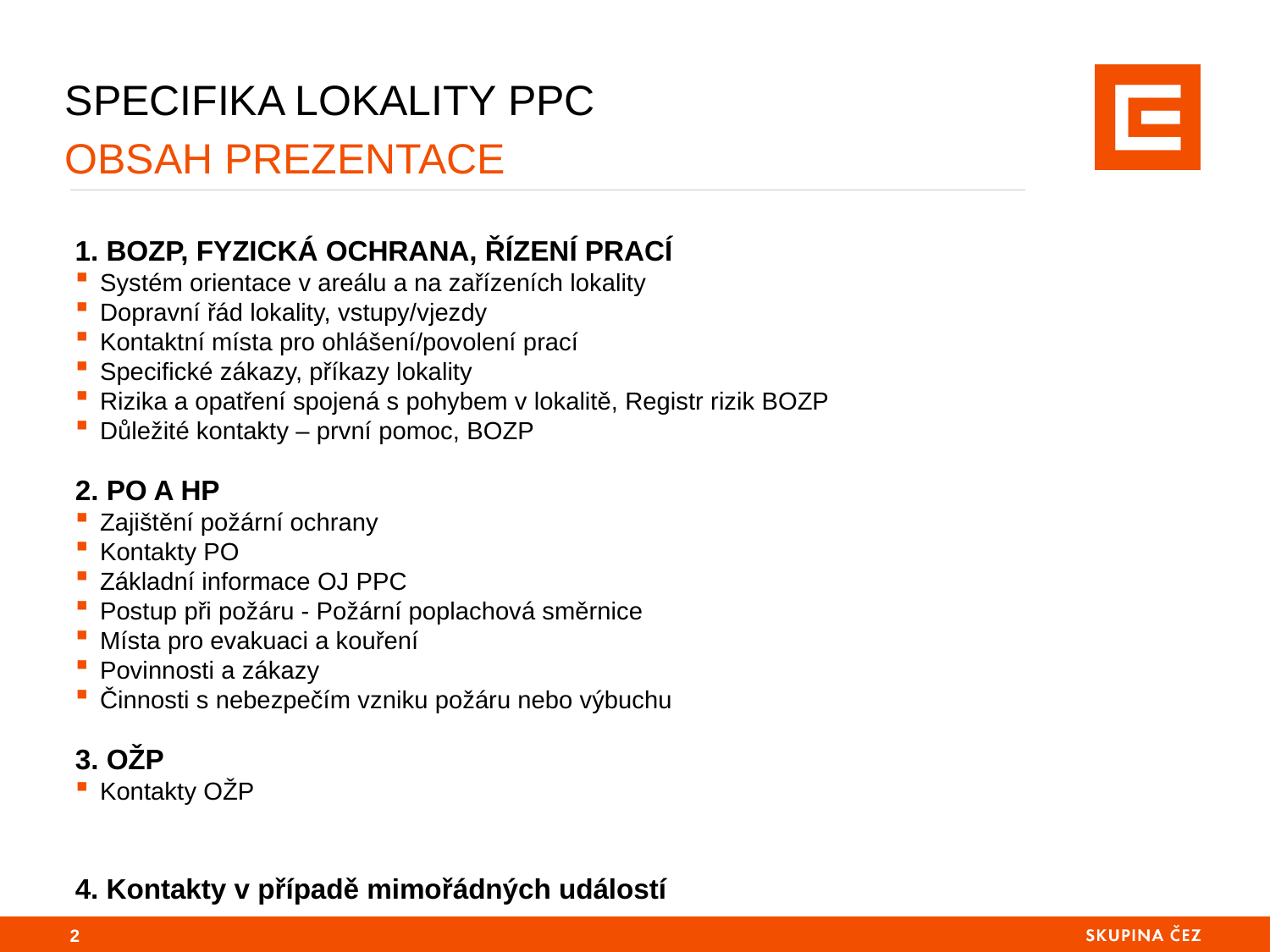

# Specifika lokality PPC obsah prezentace
1. BOZP, FYZICKÁ OCHRANA, ŘÍZENÍ PRACÍ
Systém orientace v areálu a na zařízeních lokality
Dopravní řád lokality, vstupy/vjezdy
Kontaktní místa pro ohlášení/povolení prací
Specifické zákazy, příkazy lokality
Rizika a opatření spojená s pohybem v lokalitě, Registr rizik BOZP
Důležité kontakty – první pomoc, BOZP
2. PO A HP
Zajištění požární ochrany
Kontakty PO
Základní informace OJ PPC
Postup při požáru - Požární poplachová směrnice
Místa pro evakuaci a kouření
Povinnosti a zákazy
Činnosti s nebezpečím vzniku požáru nebo výbuchu
3. OŽP
Kontakty OŽP

4. Kontakty v případě mimořádných událostí

2